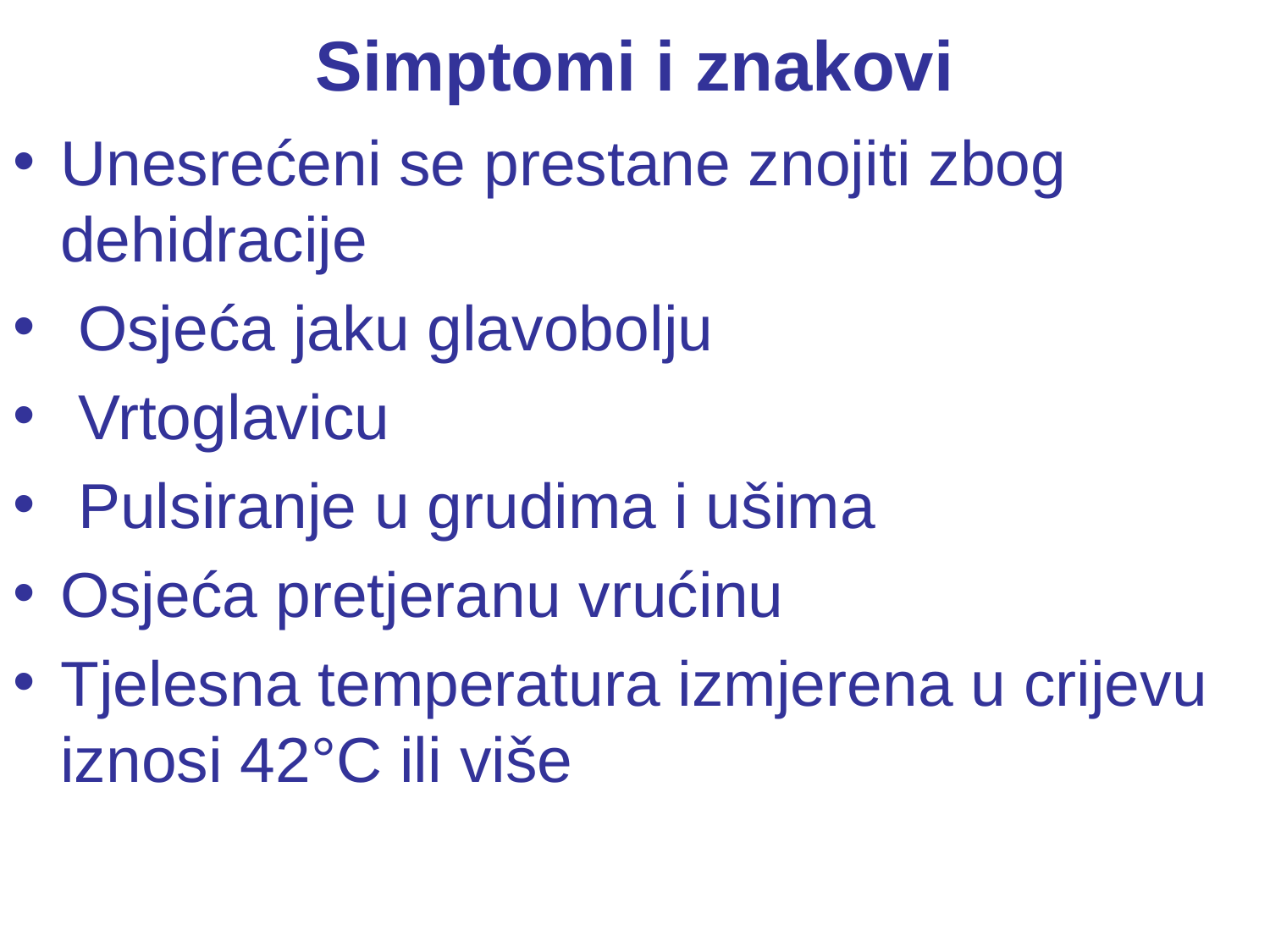

# Simptomi i znakovi
Unesrećeni se prestane znojiti zbog dehidracije
 Osjeća jaku glavobolju
 Vrtoglavicu
 Pulsiranje u grudima i ušima
Osjeća pretjeranu vrućinu
Tjelesna temperatura izmjerena u crijevu iznosi 42°C ili više